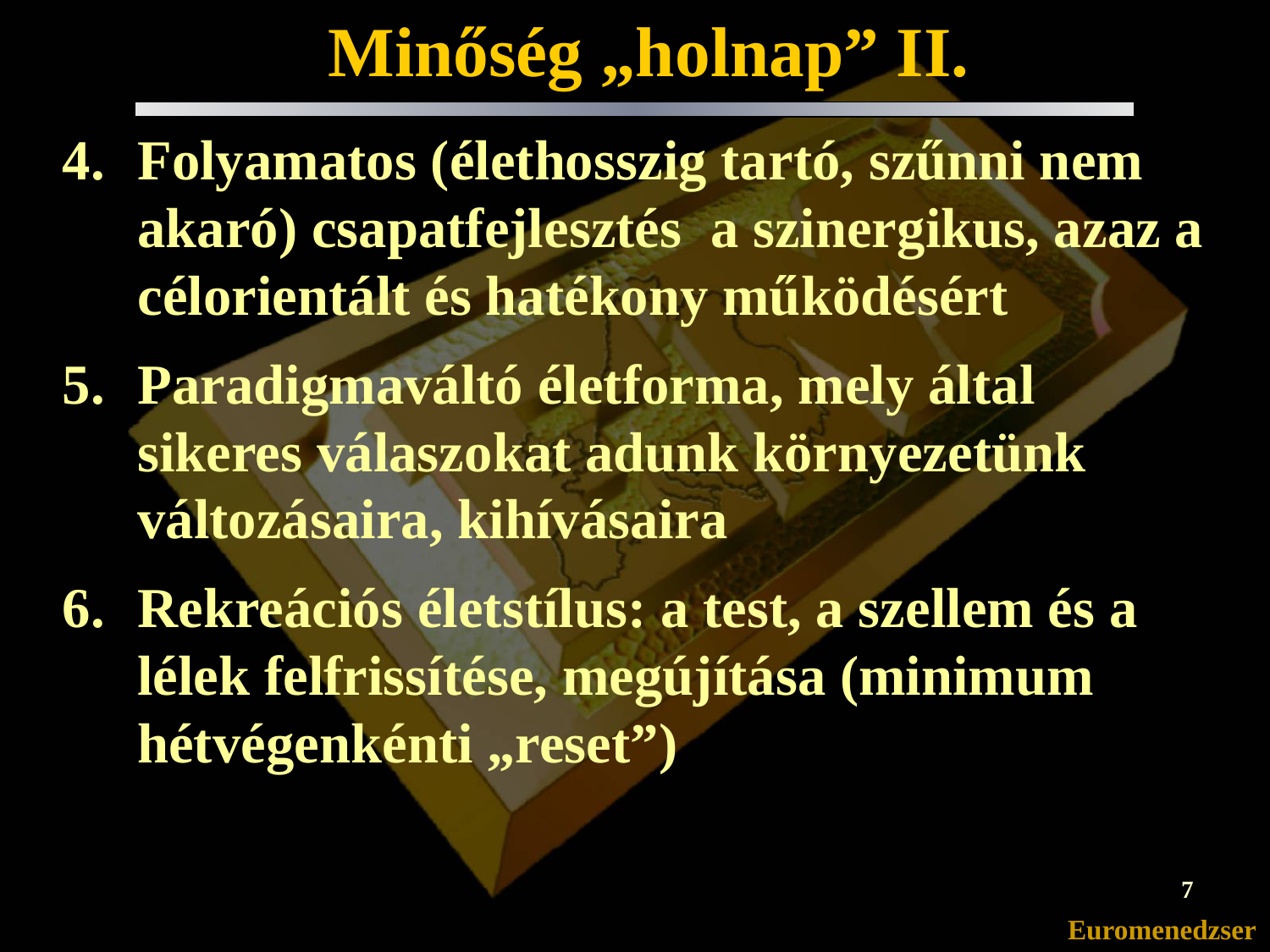

Minőség „holnap” II.

Folyamatos (élethosszig tartó, szűnni nem akaró) csapatfejlesztés  a szinergikus, azaz a célorientált és hatékony működésért
Paradigmaváltó életforma, mely által sikeres válaszokat adunk környezetünk változásaira, kihívásaira
Rekreációs életstílus: a test, a szellem és a lélek felfrissítése, megújítása (minimum hétvégenkénti „reset”)
7